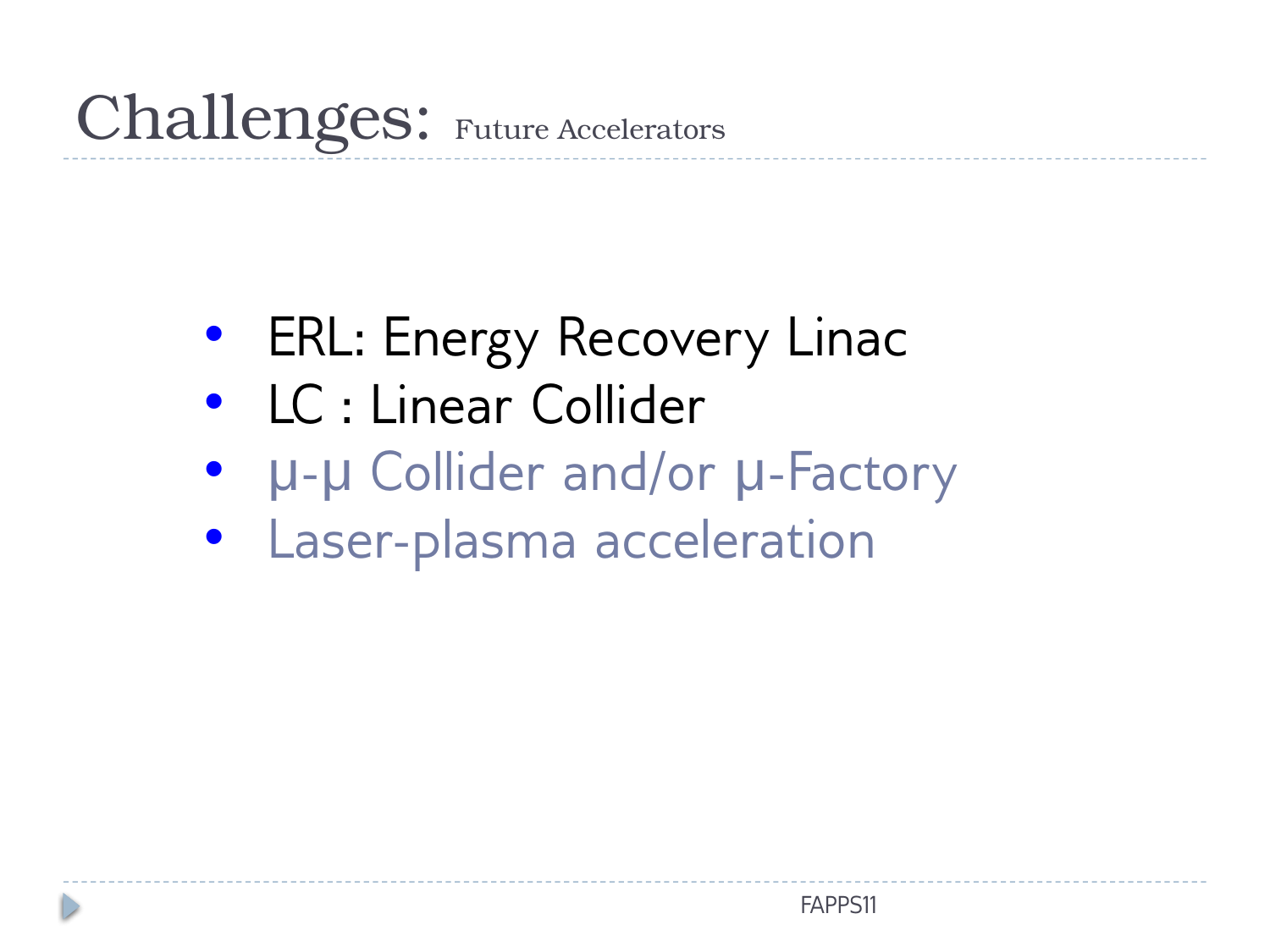

# Challenges: Future Accelerators
ERL: Energy Recovery Linac
LC : Linear Collider
μ-μ Collider and/or μ-Factory
Laser-plasma acceleration
FAPPS11